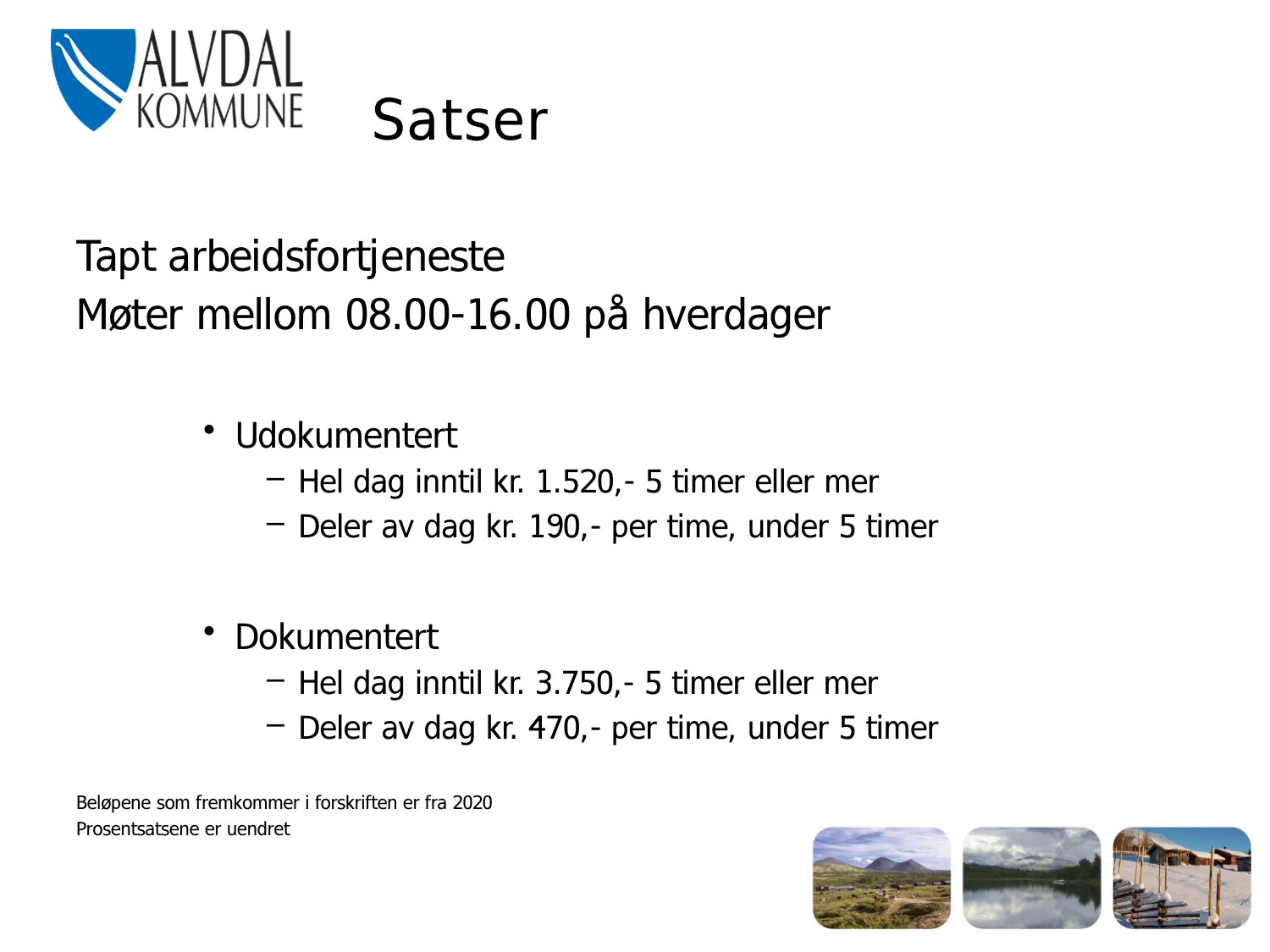

# Satser
Tapt arbeidsfortjeneste
Møter mellom 08.00-16.00 på hverdager

Udokumentert
Hel dag inntil kr. 1.520,- 5 timer eller mer
Deler av dag kr. 190,- per time, under 5 timer

Dokumentert
Hel dag inntil kr. 3.750,- 5 timer eller mer
Deler av dag kr. 470,- per time, under 5 timer

Beløpene som fremkommer i forskriften er fra 2020
Prosentsatsene er uendret